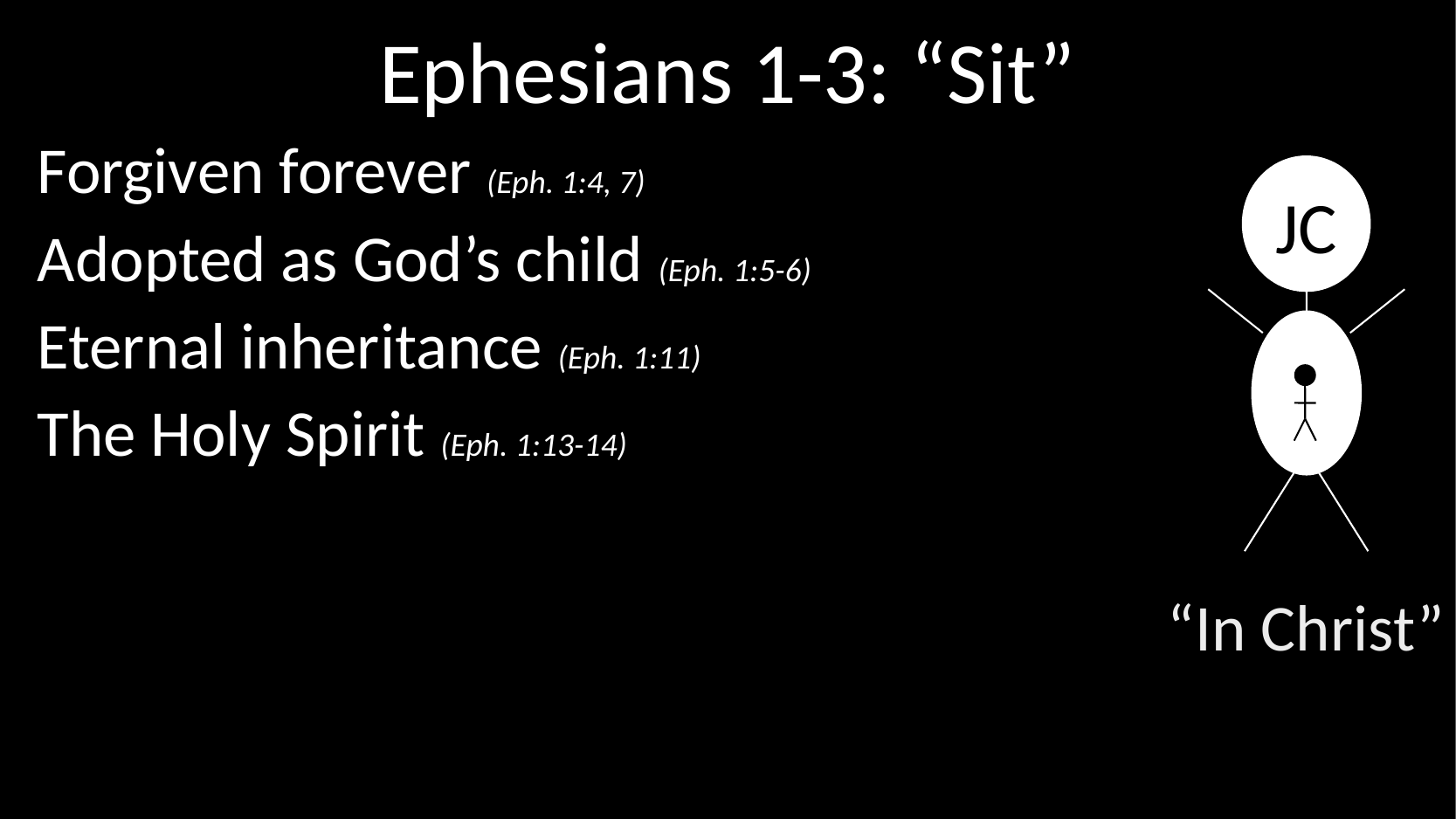

# Ephesians 1-3: “Sit”
Forgiven forever (Eph. 1:4, 7)
Adopted as God’s child (Eph. 1:5-6)
Eternal inheritance (Eph. 1:11)
The Holy Spirit (Eph. 1:13-14)

JC

“In Christ”